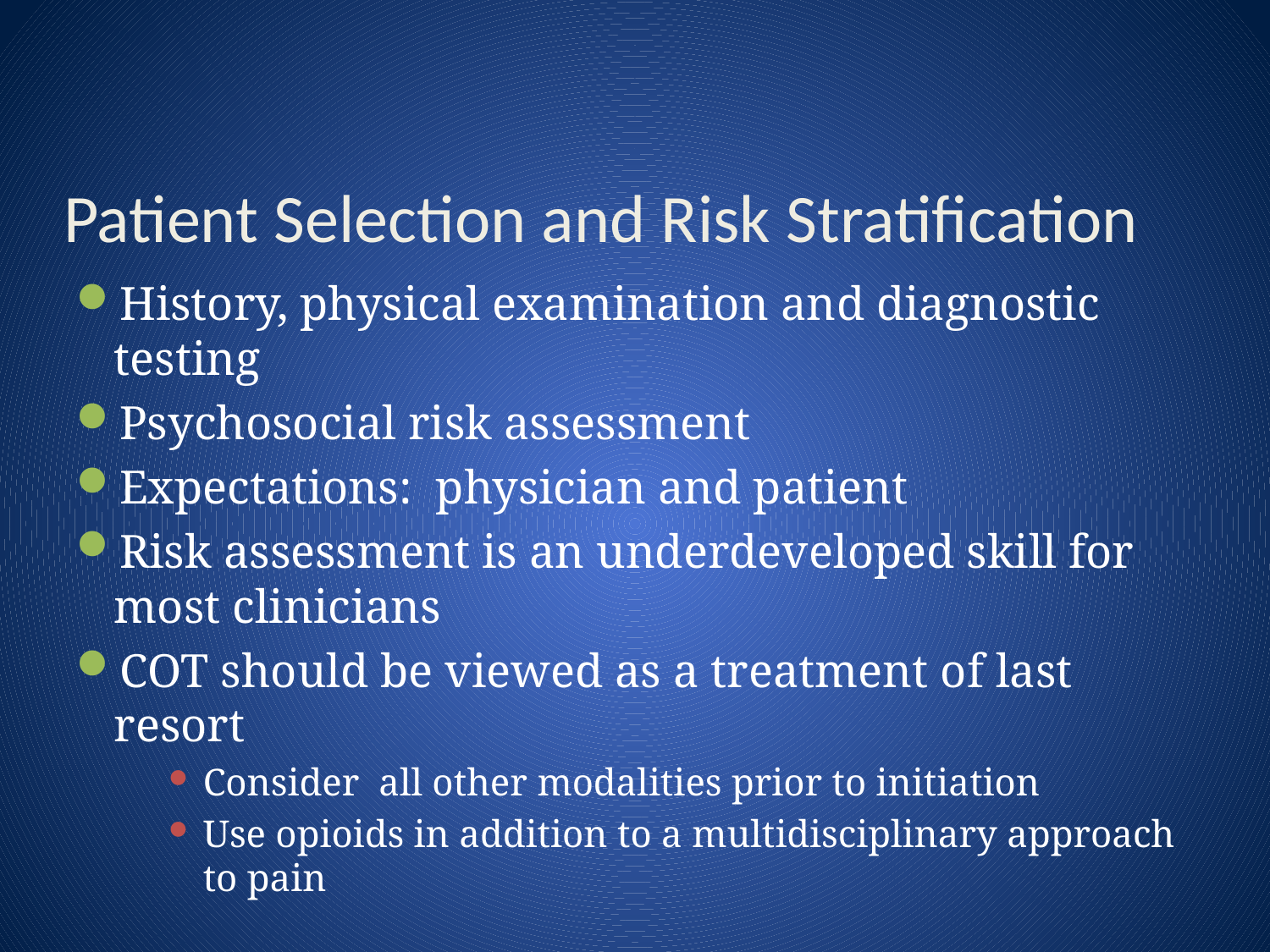

# Patient Selection and Risk Stratification
History, physical examination and diagnostic testing
Psychosocial risk assessment
Expectations:  physician and patient
Risk assessment is an underdeveloped skill for most clinicians
COT should be viewed as a treatment of last resort
Consider  all other modalities prior to initiation
Use opioids in addition to a multidisciplinary approach to pain